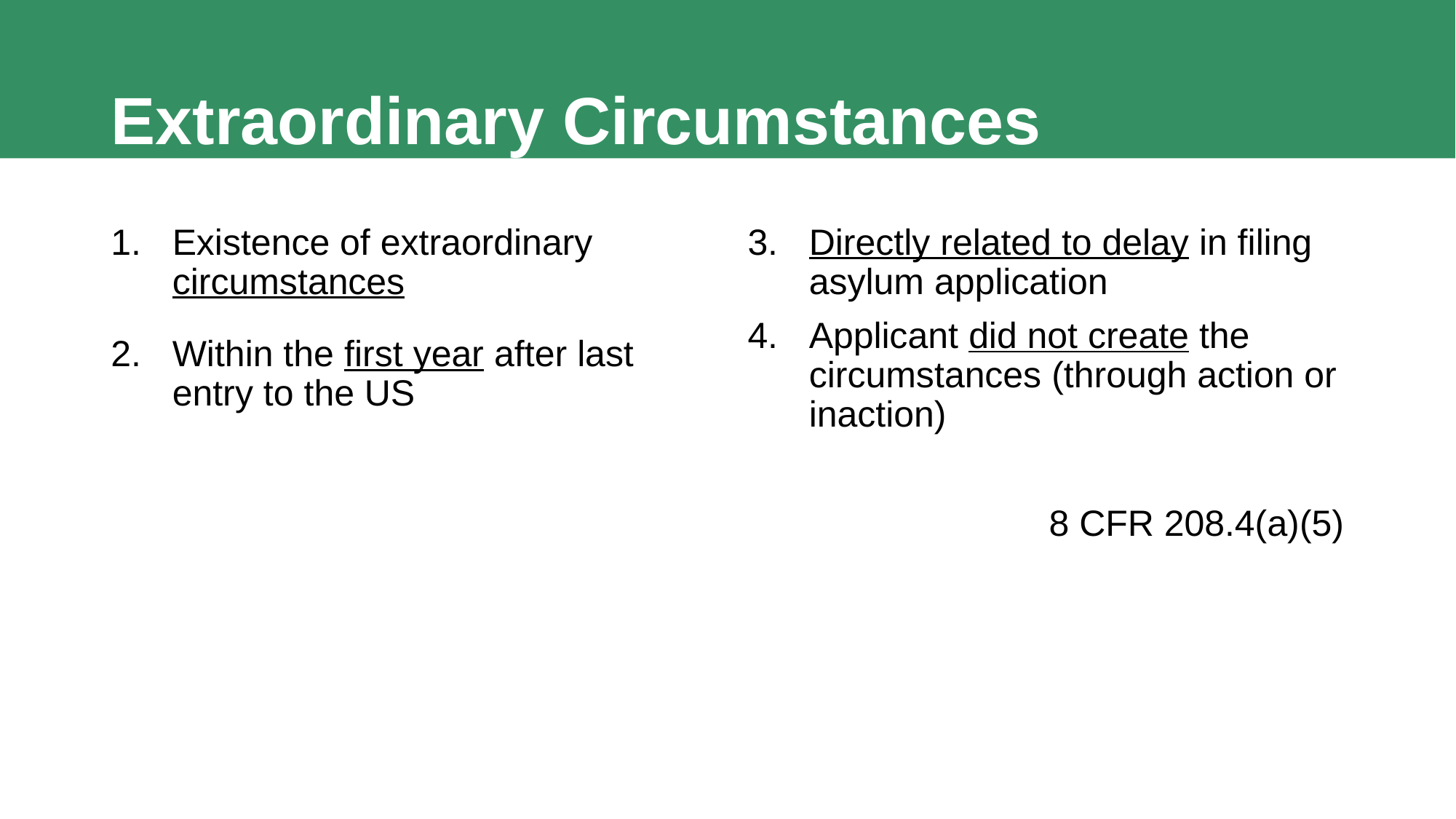

# Extraordinary Circumstances
Existence of extraordinary circumstances
Within the first year after last entry to the US

Directly related to delay in filing asylum application
Applicant did not create the circumstances (through action or inaction)

8 CFR 208.4(a)(5)